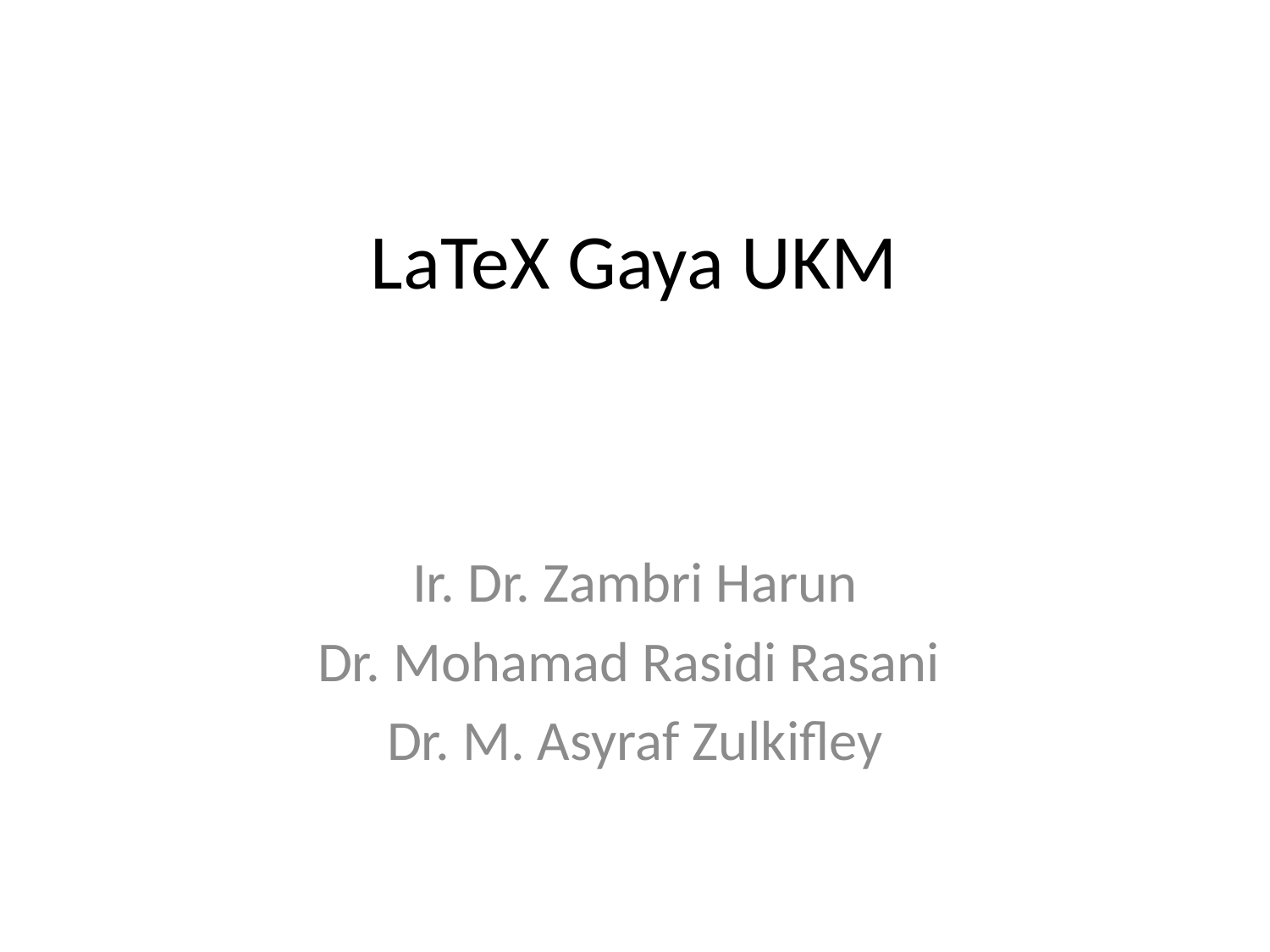

# LaTeX Gaya UKM
Ir. Dr. Zambri Harun
Dr. Mohamad Rasidi Rasani
Dr. M. Asyraf Zulkifley